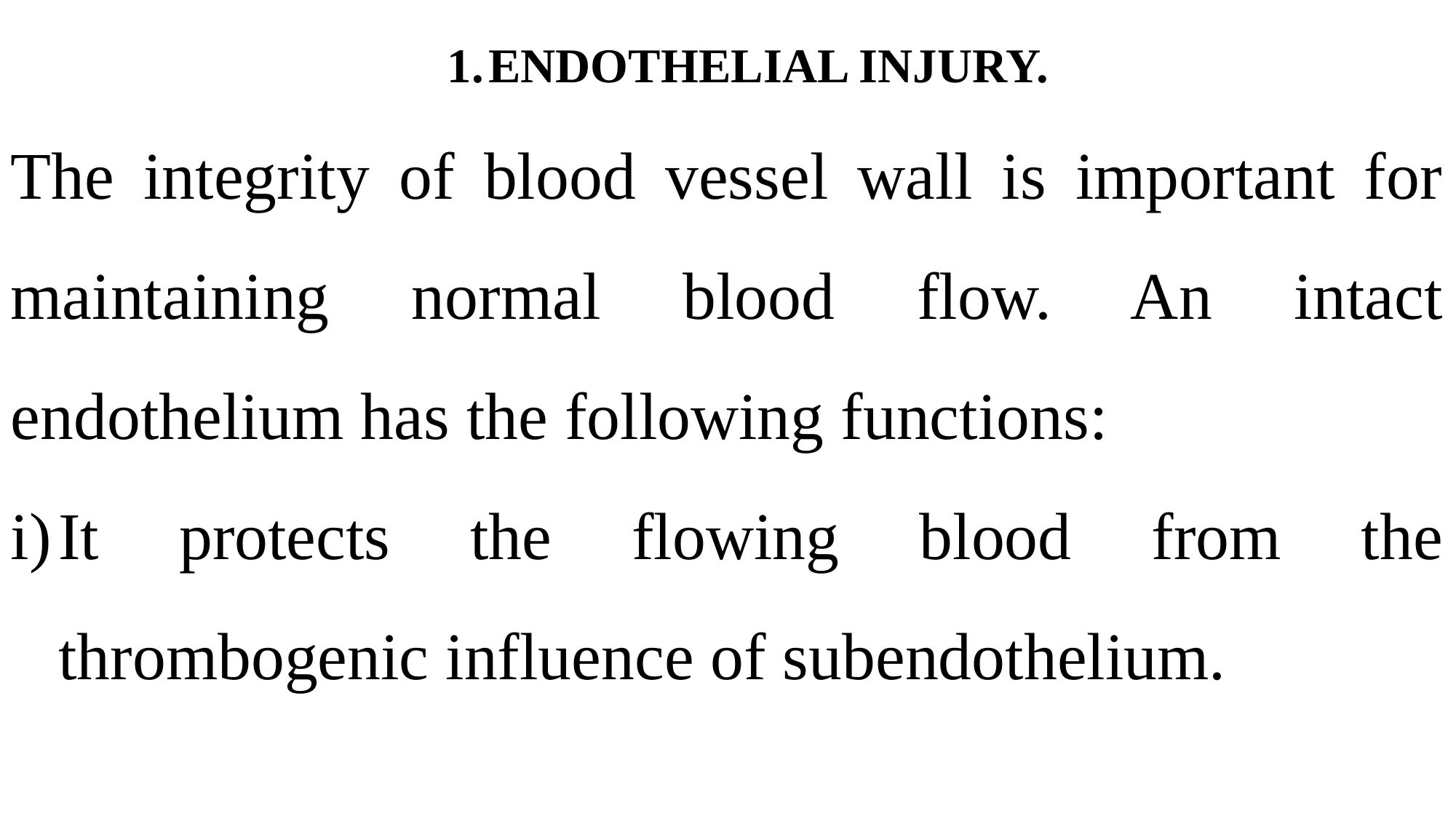

ENDOTHELIAL INJURY.
The integrity of blood vessel wall is important for maintaining normal blood flow. An intact endothelium has the following functions:
It protects the flowing blood from the thrombogenic influence of subendothelium.